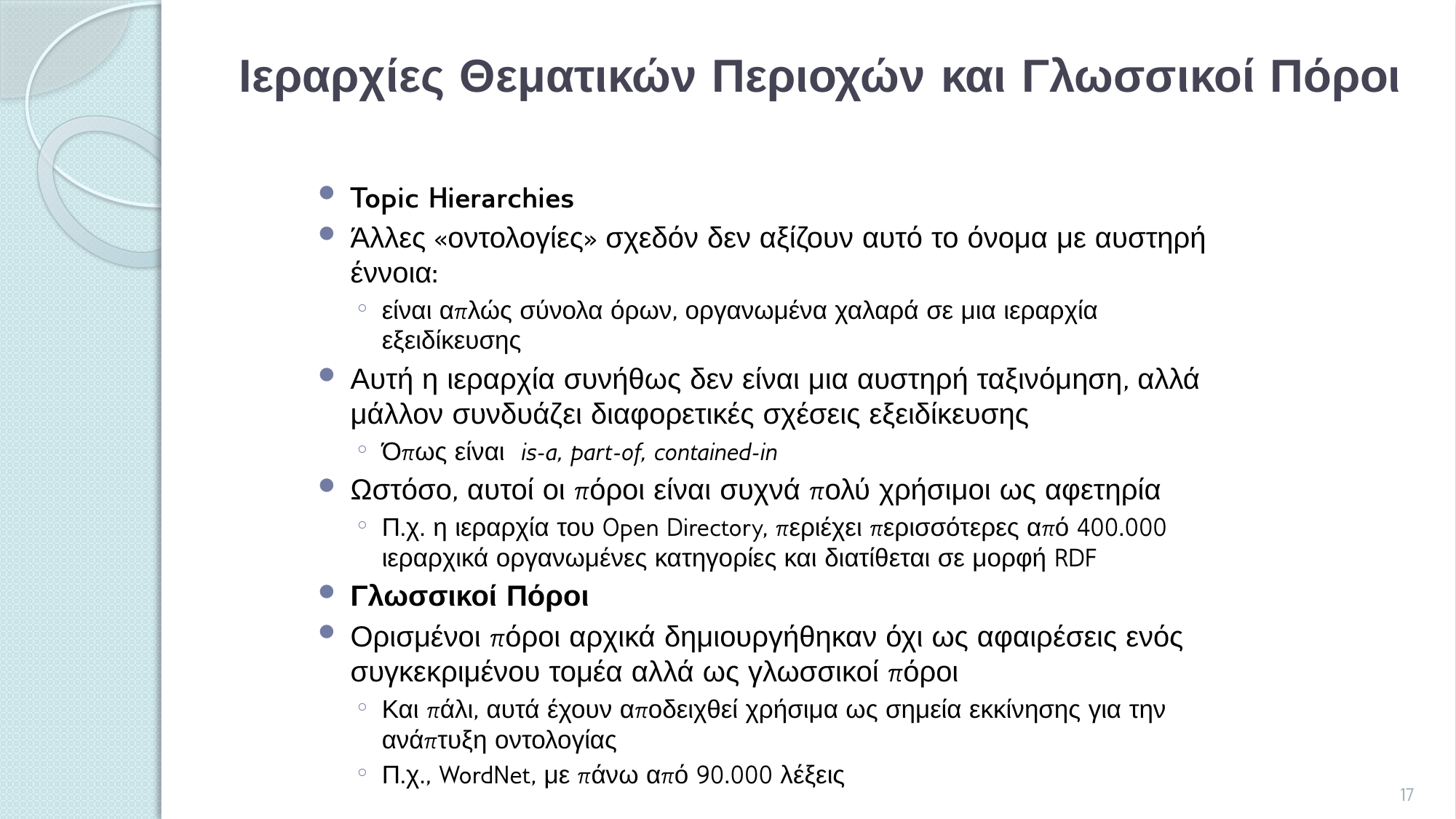

# Ιεραρχίες Θεματικών Περιοχών και Γλωσσικοί Πόροι
Topic Hierarchies
Άλλες «οντολογίες» σχεδόν δεν αξίζουν αυτό το όνομα με αυστηρή έννοια:
είναι απλώς σύνολα όρων, οργανωμένα χαλαρά σε μια ιεραρχία εξειδίκευσης
Αυτή η ιεραρχία συνήθως δεν είναι μια αυστηρή ταξινόμηση, αλλά μάλλον συνδυάζει διαφορετικές σχέσεις εξειδίκευσης
Όπως είναι  is-a, part-of, contained-in
Ωστόσο, αυτοί οι πόροι είναι συχνά πολύ χρήσιμοι ως αφετηρία
Π.χ. η ιεραρχία του Open Directory, περιέχει περισσότερες από 400.000 ιεραρχικά οργανωμένες κατηγορίες και διατίθεται σε μορφή RDF
Γλωσσικοί Πόροι
Ορισμένοι πόροι αρχικά δημιουργήθηκαν όχι ως αφαιρέσεις ενός συγκεκριμένου τομέα αλλά ως γλωσσικοί πόροι
Και πάλι, αυτά έχουν αποδειχθεί χρήσιμα ως σημεία εκκίνησης για την ανάπτυξη οντολογίας
Π.χ., WordNet, με πάνω από 90.000 λέξεις
17